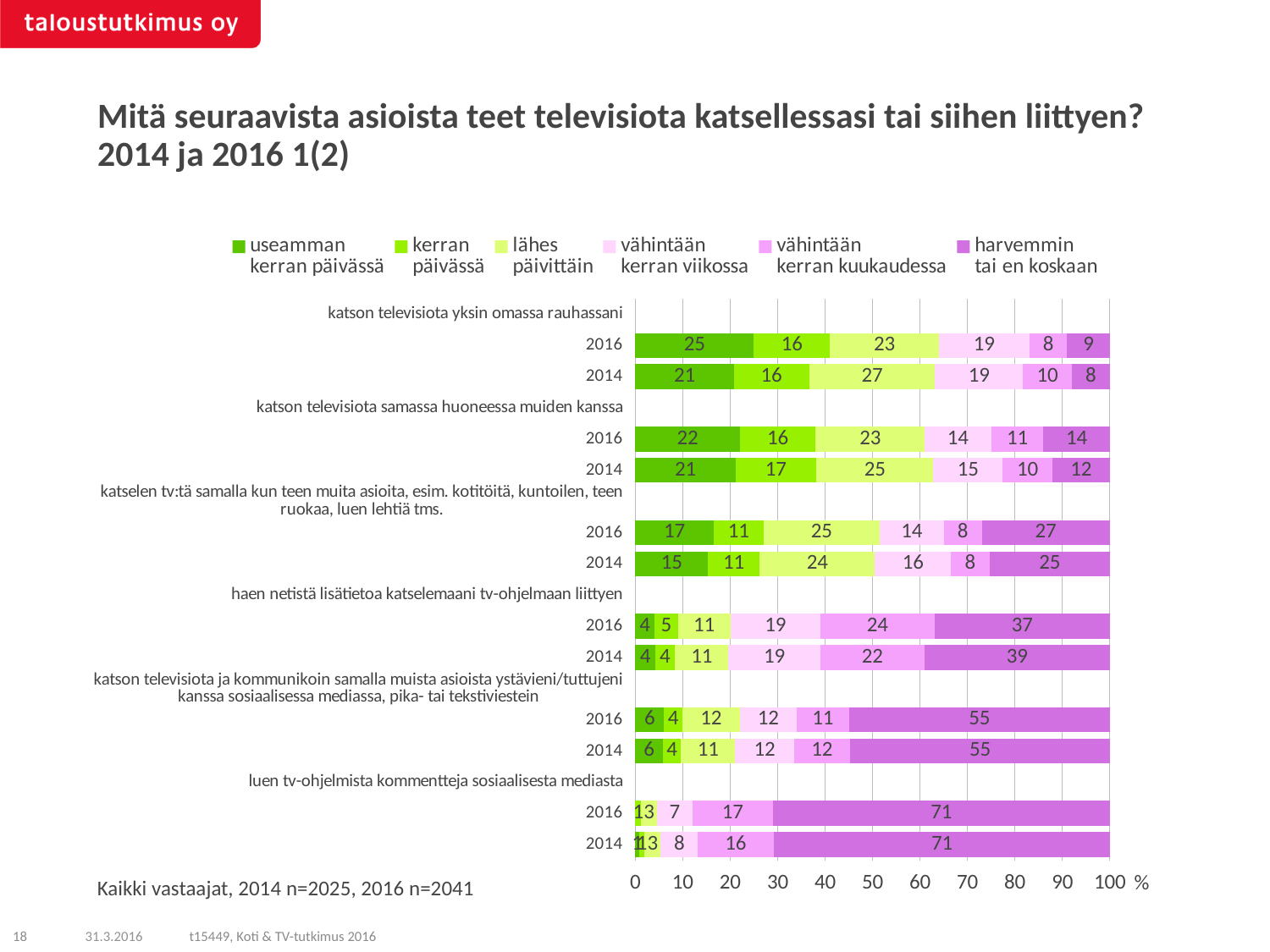

Mitä seuraavista asioista teet televisiota katsellessasi tai siihen liittyen? 2014 ja 2016 1(2)

### Chart

| Category | useamman
kerran päivässä | kerran
päivässä | lähes
päivittäin | vähintään
kerran viikossa | vähintään
kerran kuukaudessa | harvemmin
tai en koskaan |
|---|---|---|---|---|---|---|
| katson televisiota yksin omassa rauhassani | None | None | None | None | None | None |
| 2016 | 25.0 | 16.0 | 23.0 | 19.0 | 8.0 | 9.0 |
| 2014 | 20.72799 | 15.90002 | 26.52599 | 18.50386 | 10.31181 | 8.03033 |
| katson televisiota samassa huoneessa muiden kanssa | None | None | None | None | None | None |
| 2016 | 22.0 | 16.0 | 23.0 | 14.0 | 11.0 | 14.0 |
| 2014 | 21.08119 | 17.10354 | 24.55331 | 14.70206 | 10.43985 | 12.12005 |
| katselen tv:tä samalla kun teen muita asioita, esim. kotitöitä, kuntoilen, teen ruokaa, luen lehtiä tms. | None | None | None | None | None | None |
| 2016 | 16.5 | 10.5 | 24.5 | 13.5 | 8.0 | 27.0 |
| 2014 | 15.30179 | 10.90833 | 24.27539 | 16.02828 | 8.08616 | 25.40006 |
| haen netistä lisätietoa katselemaani tv-ohjelmaan liittyen | None | None | None | None | None | None |
| 2016 | 4.0 | 5.0 | 11.0 | 19.0 | 24.0 | 37.0 |
| 2014 | 4.138 | 4.22029 | 11.26749 | 19.36257 | 21.89263 | 39.11902 |
| katson televisiota ja kommunikoin samalla muista asioista ystävieni/tuttujeni kanssa sosiaalisessa mediassa, pika- tai tekstiviestein | None | None | None | None | None | None |
| 2016 | 6.0 | 4.0 | 12.0 | 12.0 | 11.0 | 55.0 |
| 2014 | 5.78272 | 3.82026 | 11.44828 | 12.36579 | 11.82056 | 54.76239 |
| luen tv-ohjelmista kommentteja sosiaalisesta mediasta | None | None | None | None | None | None |
| 2016 | None | 1.2 | 3.4 | 7.4 | 17.0 | 71.0 |
| 2014 | 0.79539 | 1.14388 | 3.4134 | 7.82443 | 15.97989 | 70.84302 |
Kaikki vastaajat, 2014 n=2025, 2016 n=2041
18
31.3.2016
t15449, Koti & TV-tutkimus 2016